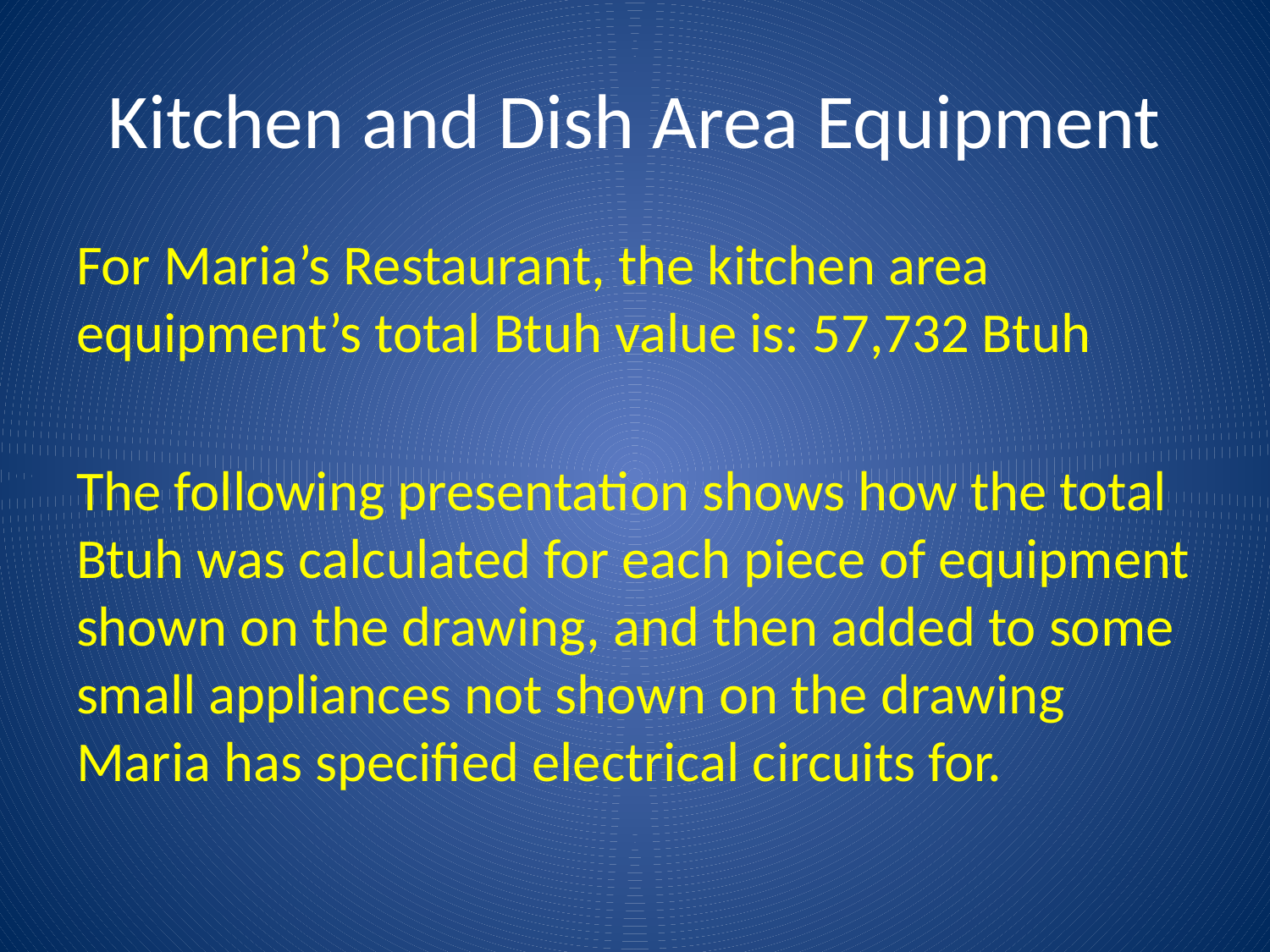

# Kitchen and Dish Area Equipment
For Maria’s Restaurant, the kitchen area equipment’s total Btuh value is: 57,732 Btuh

The following presentation shows how the total Btuh was calculated for each piece of equipment shown on the drawing, and then added to some small appliances not shown on the drawing Maria has specified electrical circuits for.